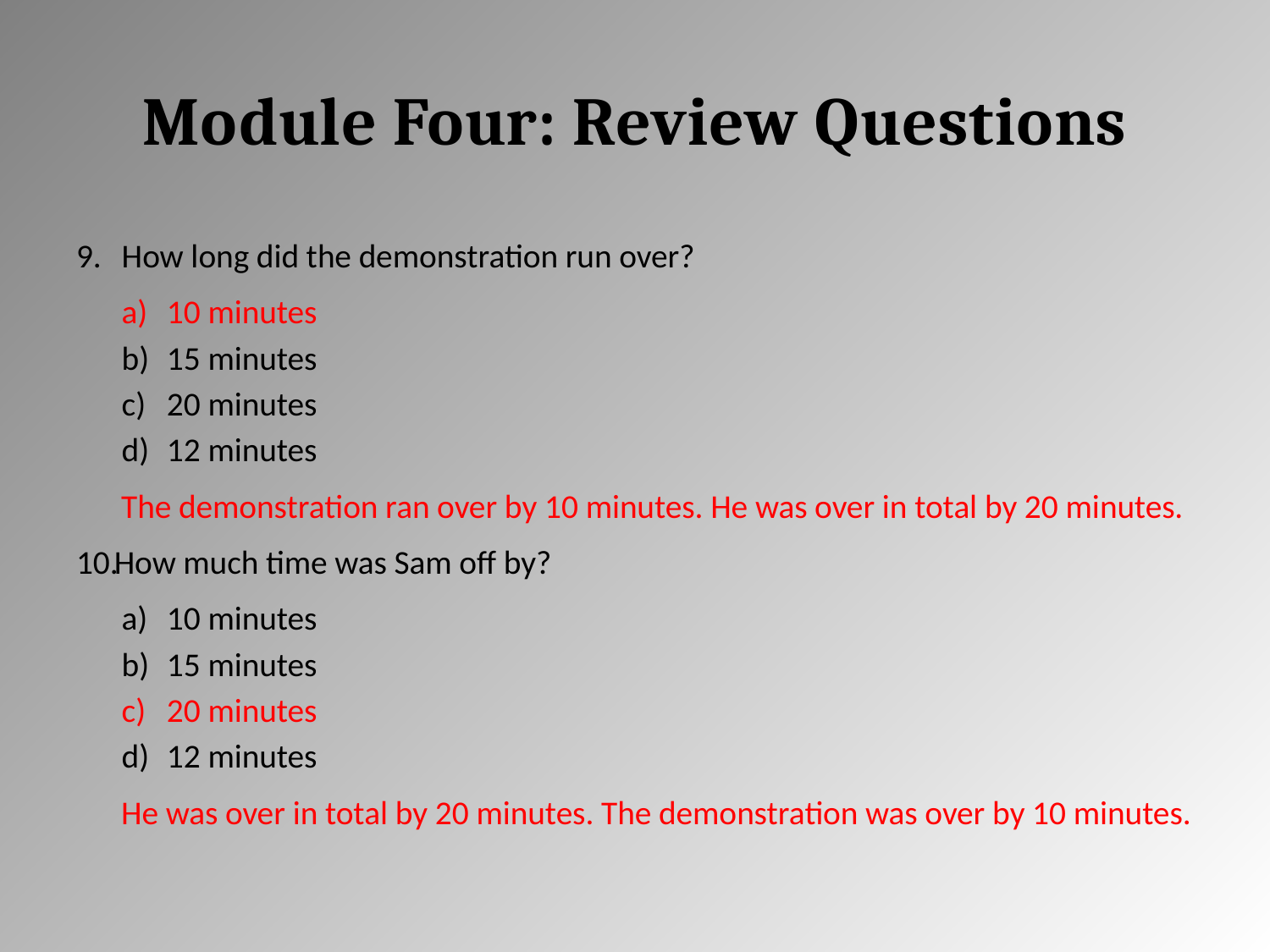

# Module Four: Review Questions
How long did the demonstration run over?
10 minutes
15 minutes
20 minutes
12 minutes
The demonstration ran over by 10 minutes. He was over in total by 20 minutes.
How much time was Sam off by?
10 minutes
15 minutes
20 minutes
12 minutes
He was over in total by 20 minutes. The demonstration was over by 10 minutes.